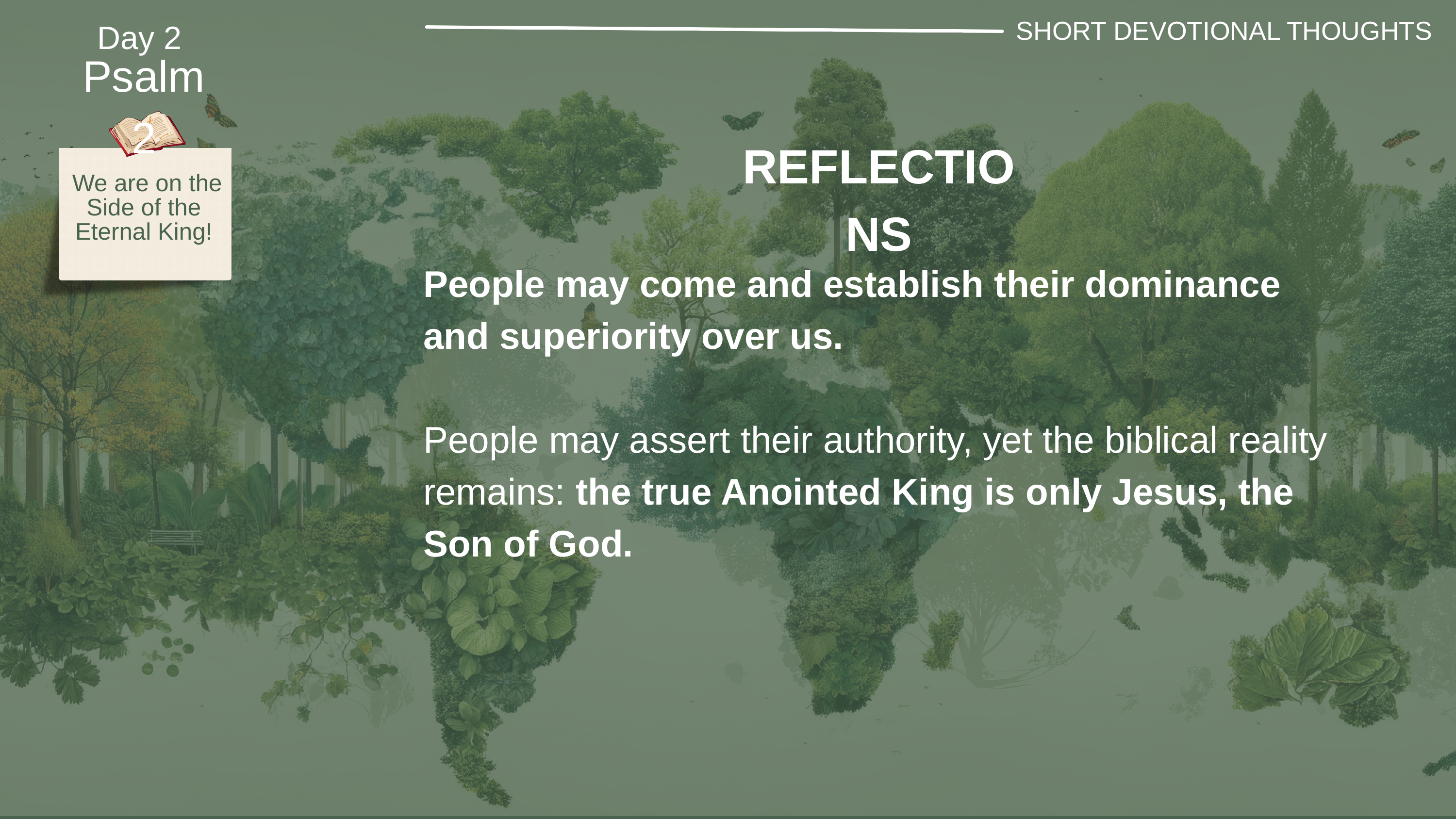

SHORT DEVOTIONAL THOUGHTS
Day 2

Psalm 2

REFLECTIONS

 We are on the Side of the Eternal King!
People may come and establish their dominance and superiority over us.

People may assert their authority, yet the biblical reality remains: the true Anointed King is only Jesus, the Son of God.